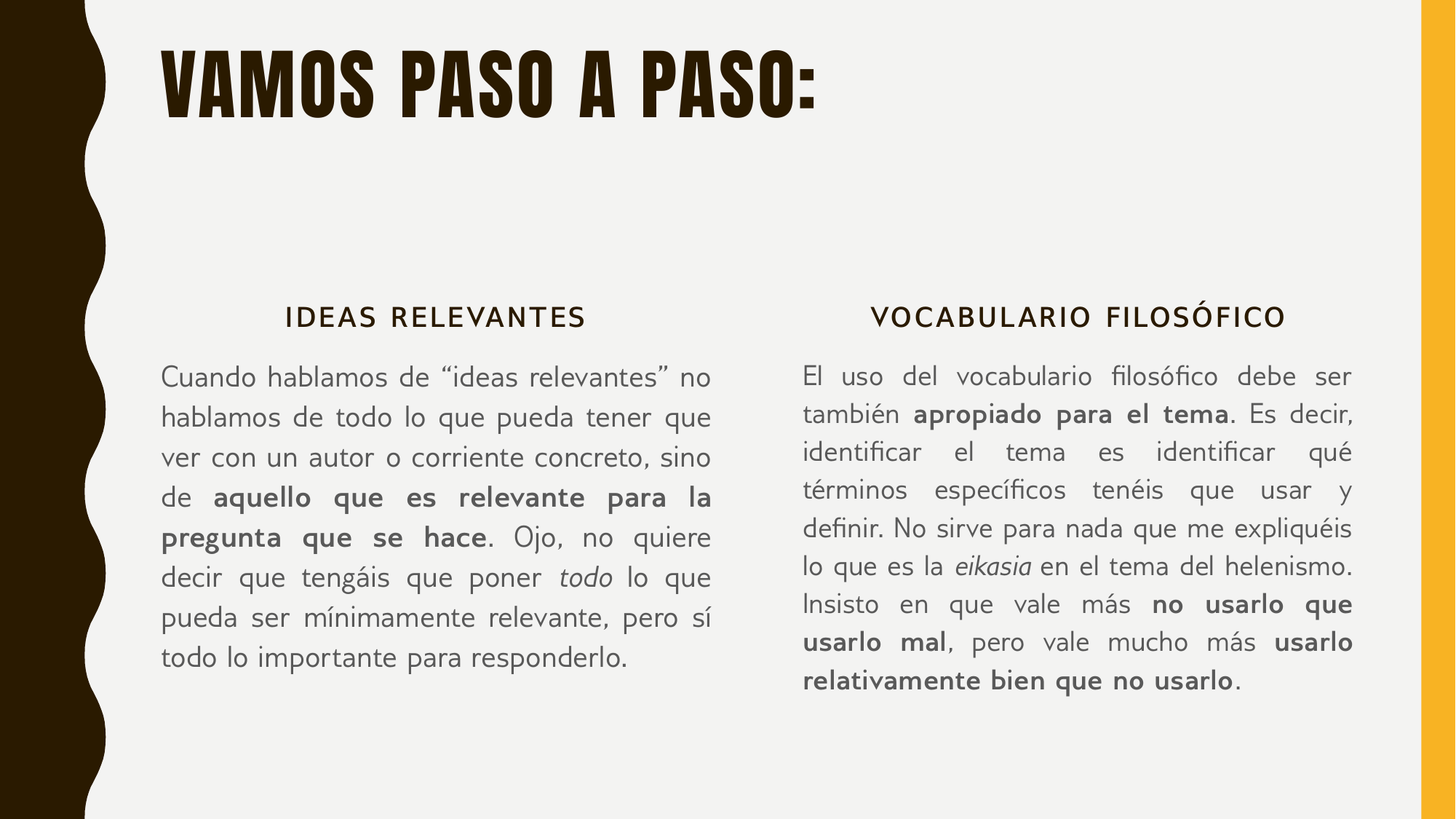

# Vamos paso a paso:
Ideas relevantes
Vocabulario filosófico
Cuando hablamos de “ideas relevantes” no hablamos de todo lo que pueda tener que ver con un autor o corriente concreto, sino de aquello que es relevante para la pregunta que se hace. Ojo, no quiere decir que tengáis que poner todo lo que pueda ser mínimamente relevante, pero sí todo lo importante para responderlo.
El uso del vocabulario filosófico debe ser también apropiado para el tema. Es decir, identificar el tema es identificar qué términos específicos tenéis que usar y definir. No sirve para nada que me expliquéis lo que es la eikasia en el tema del helenismo. Insisto en que vale más no usarlo que usarlo mal, pero vale mucho más usarlo relativamente bien que no usarlo.